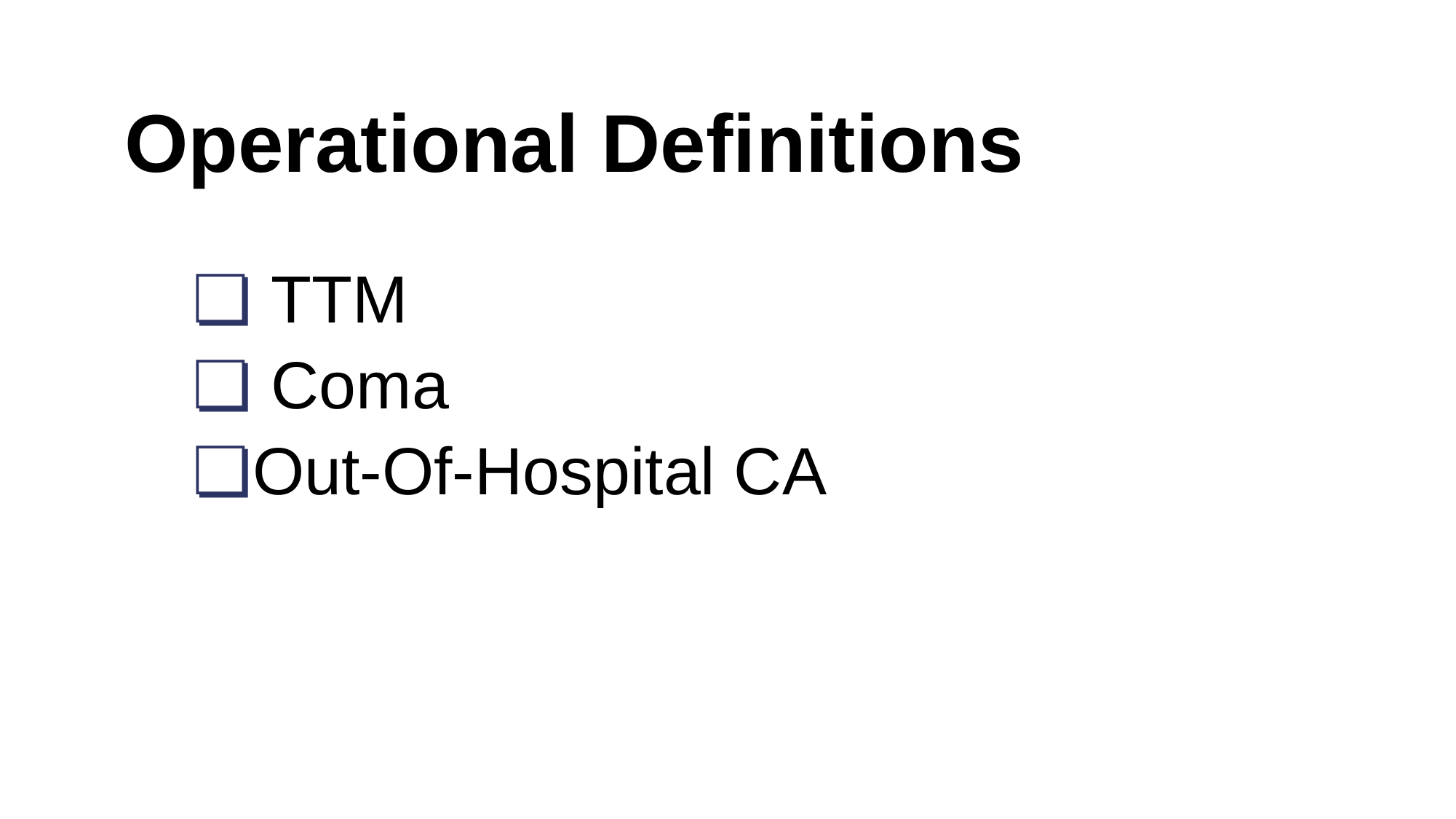

# Operational Definitions
 TTM
 Coma
Out-Of-Hospital CA